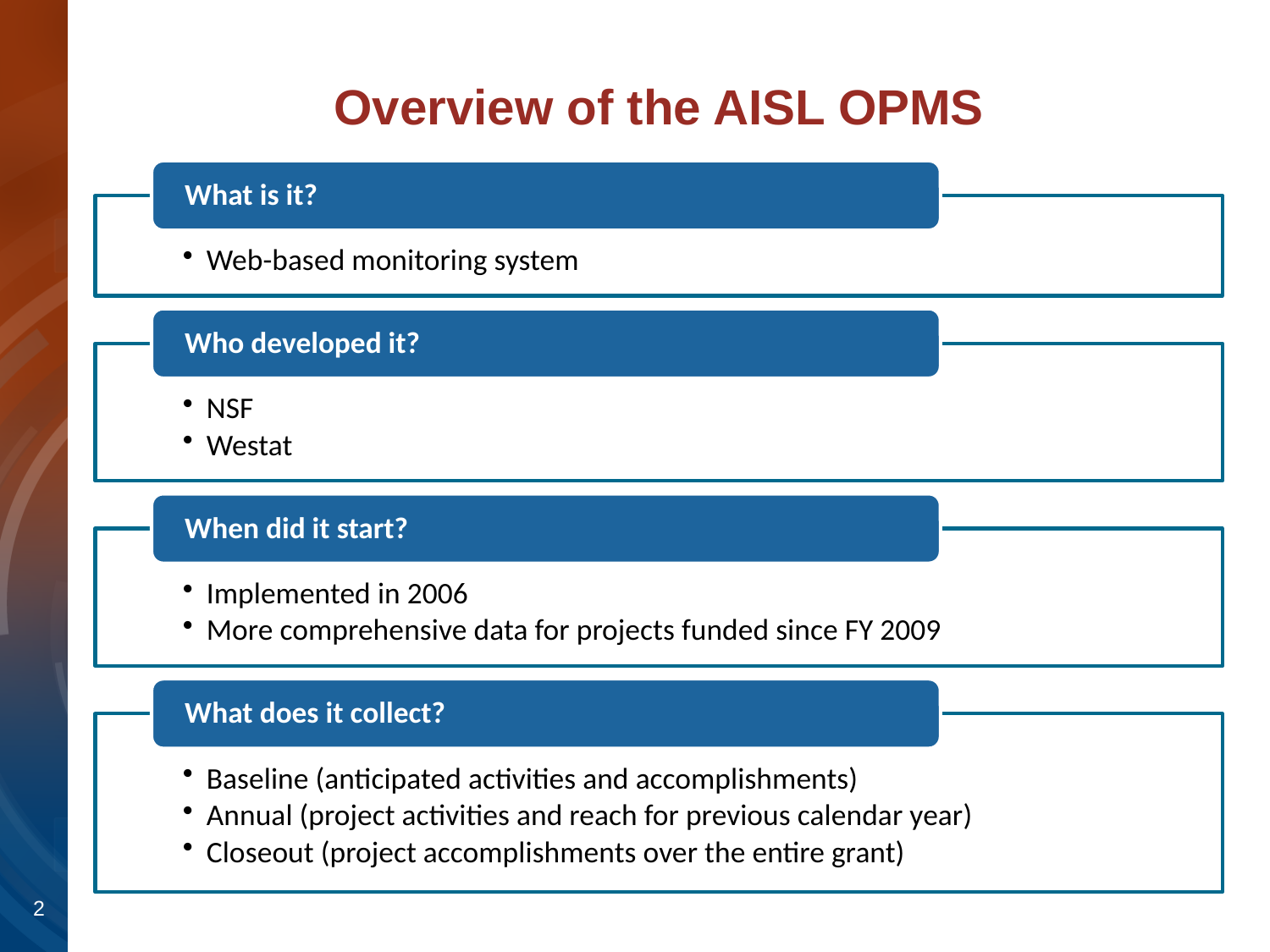

# Overview of the AISL OPMS
Web-based monitoring system
What is it?
NSF
Westat
Who developed it?
Implemented in 2006
More comprehensive data for projects funded since FY 2009
When did it start?
Baseline (anticipated activities and accomplishments)
Annual (project activities and reach for previous calendar year)
Closeout (project accomplishments over the entire grant)
What does it collect?
2